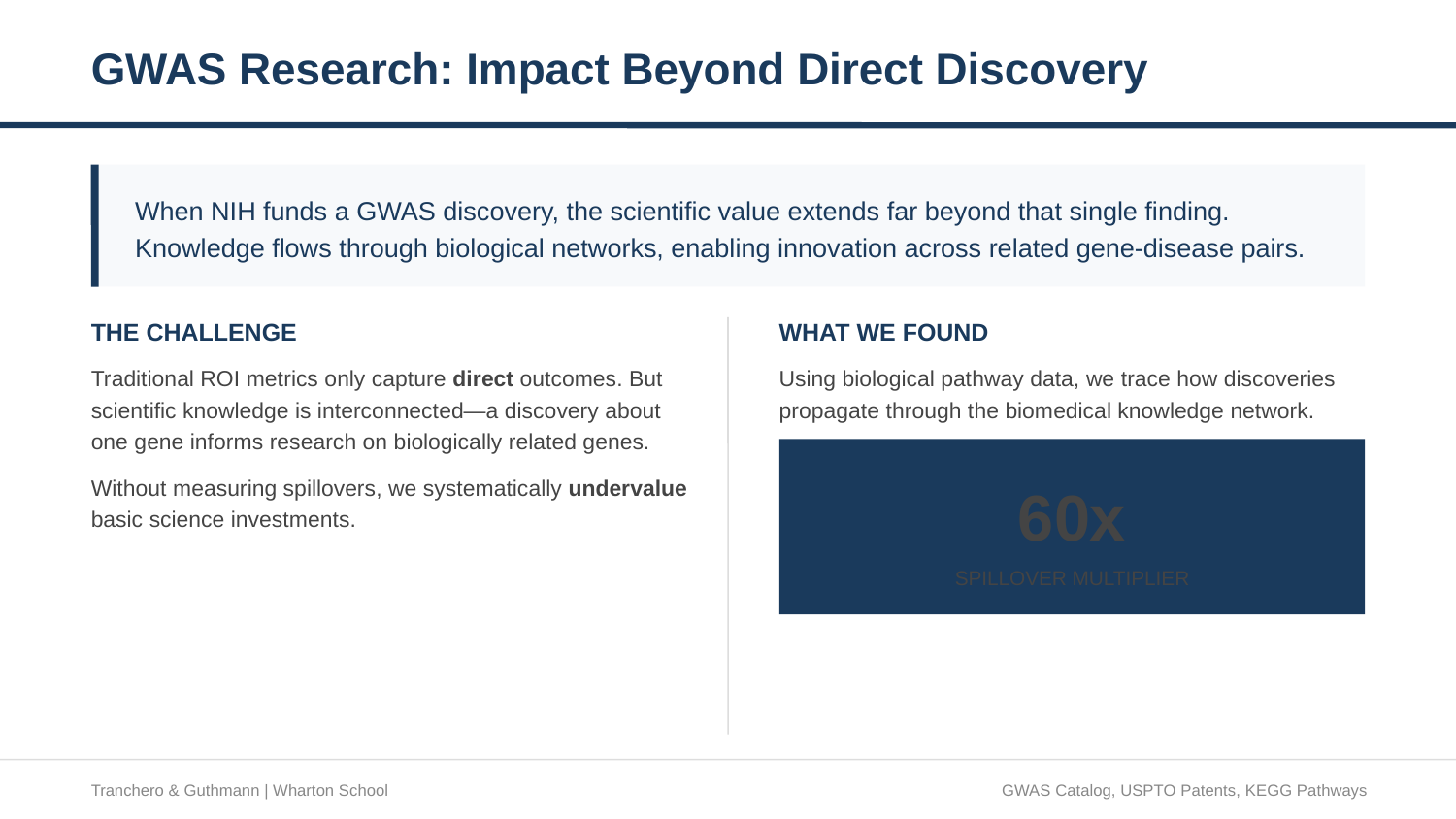

GWAS Research: Impact Beyond Direct Discovery

When NIH funds a GWAS discovery, the scientific value extends far beyond that single finding. Knowledge flows through biological networks, enabling innovation across related gene-disease pairs.
THE CHALLENGE

WHAT WE FOUND
Traditional ROI metrics only capture direct outcomes. But scientific knowledge is interconnected—a discovery about one gene informs research on biologically related genes.
Using biological pathway data, we trace how discoveries propagate through the biomedical knowledge network.

60x
Without measuring spillovers, we systematically undervalue basic science investments.
SPILLOVER MULTIPLIER

Tranchero & Guthmann | Wharton School
GWAS Catalog, USPTO Patents, KEGG Pathways